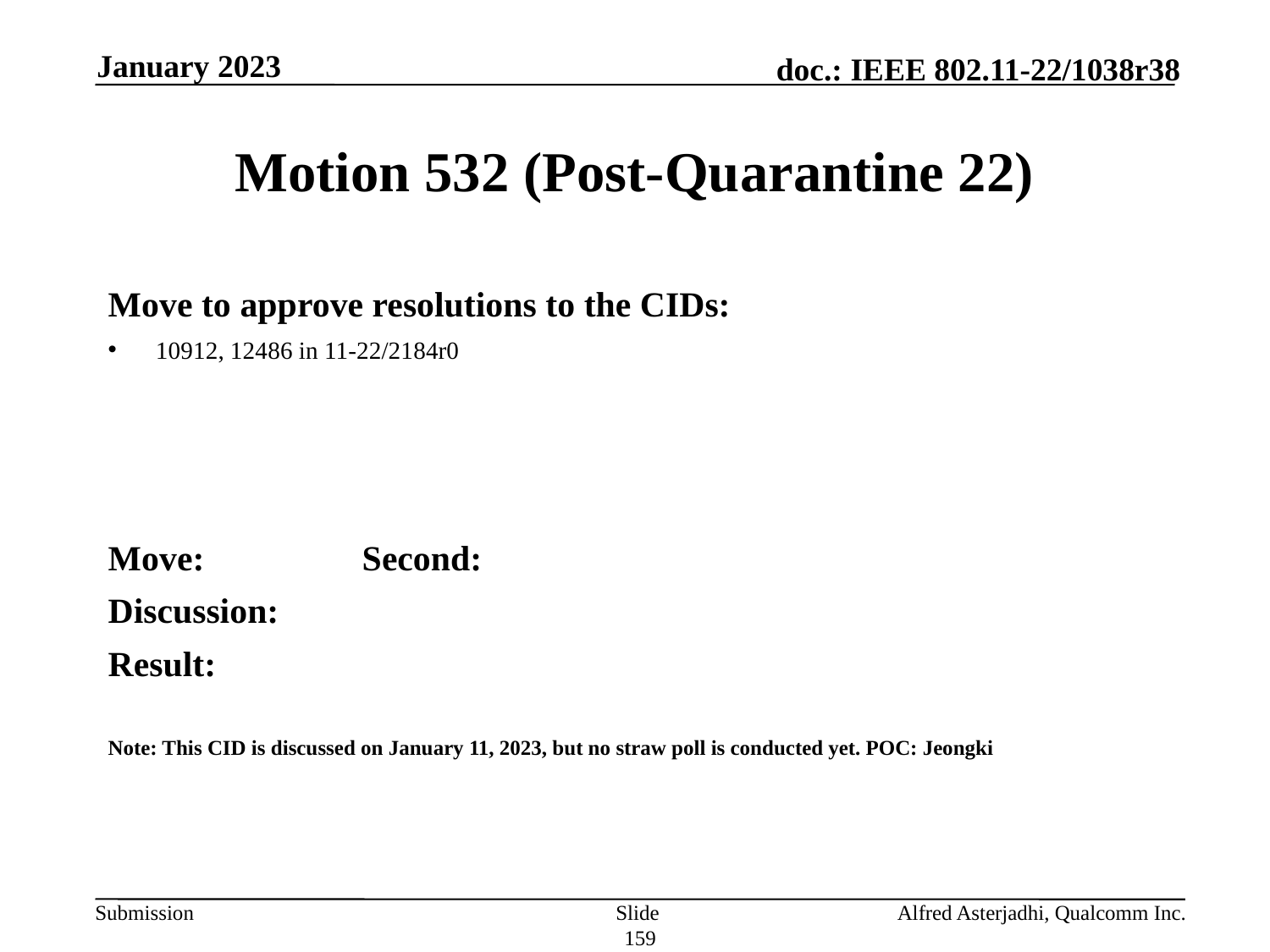

January 2023
# Motion 532 (Post-Quarantine 22)
Move to approve resolutions to the CIDs:
10912, 12486 in 11-22/2184r0

Move: 		Second:
Discussion:
Result:

Note: This CID is discussed on January 11, 2023, but no straw poll is conducted yet. POC: Jeongki
Slide 159
Alfred Asterjadhi, Qualcomm Inc.